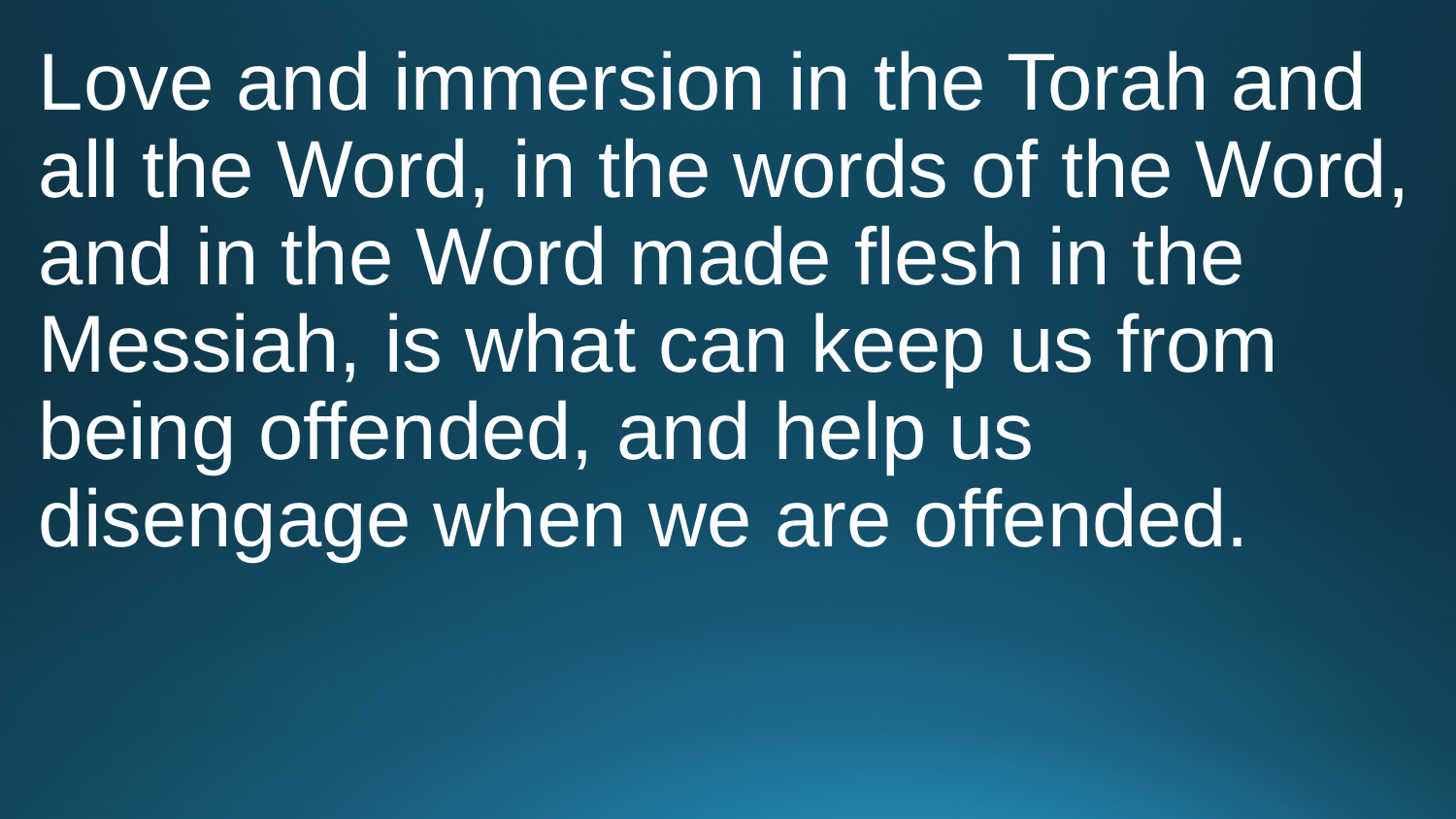

Love and immersion in the Torah and all the Word, in the words of the Word, and in the Word made flesh in the Messiah, is what can keep us from being offended, and help us disengage when we are offended.